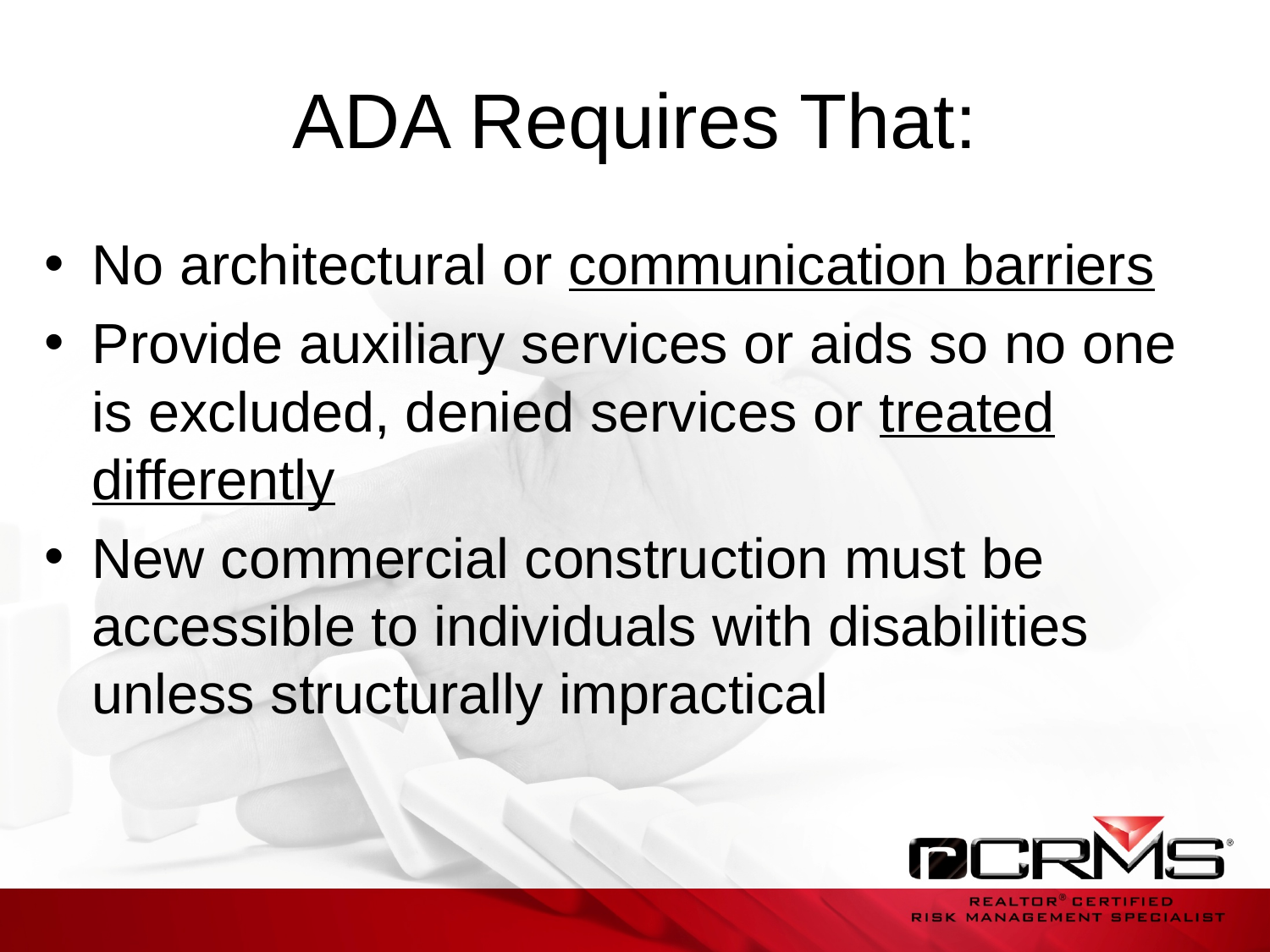

# ADA Requires That:
No architectural or communication barriers
Provide auxiliary services or aids so no one is excluded, denied services or treated differently
New commercial construction must be accessible to individuals with disabilities unless structurally impractical